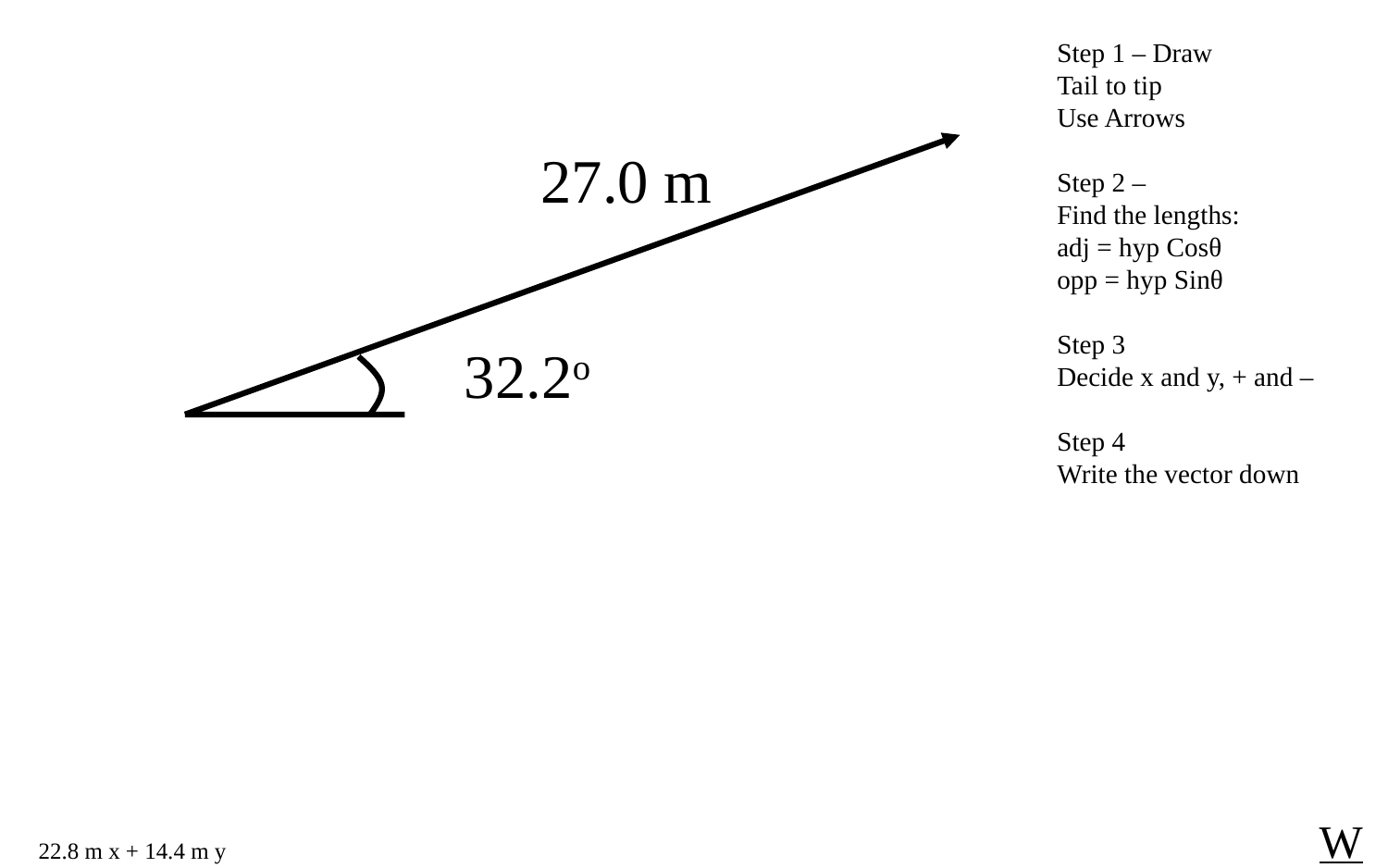

Step 1 – Draw
Tail to tip
Use Arrows

Step 2 –
Find the lengths:
adj = hyp Cosθ
opp = hyp Sinθ

Step 3
Decide x and y, + and –

Step 4
Write the vector down

27.0 m
32.2o

W
22.8 m x + 14.4 m y